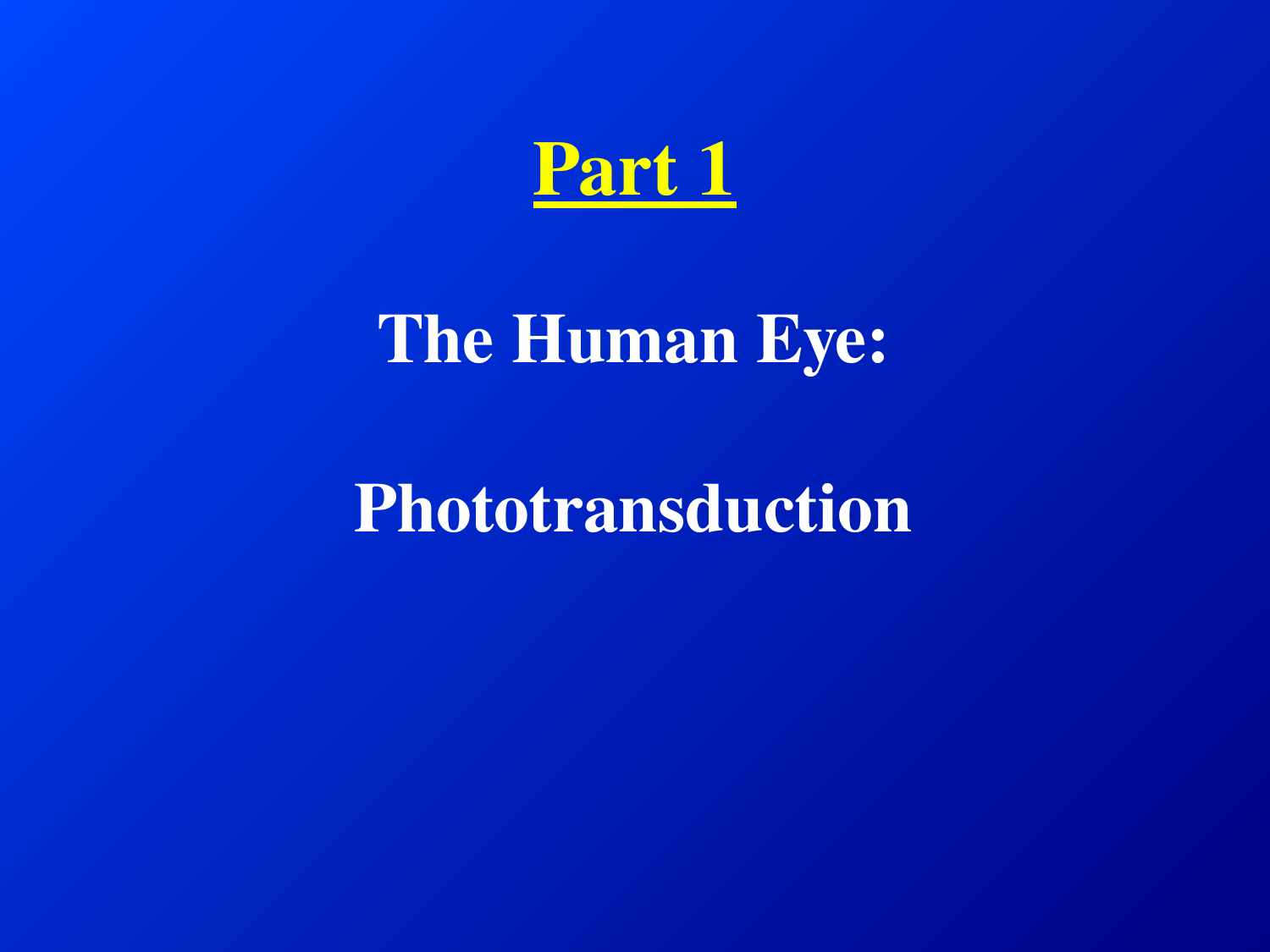

# Part 1
The Human Eye:

Phototransduction